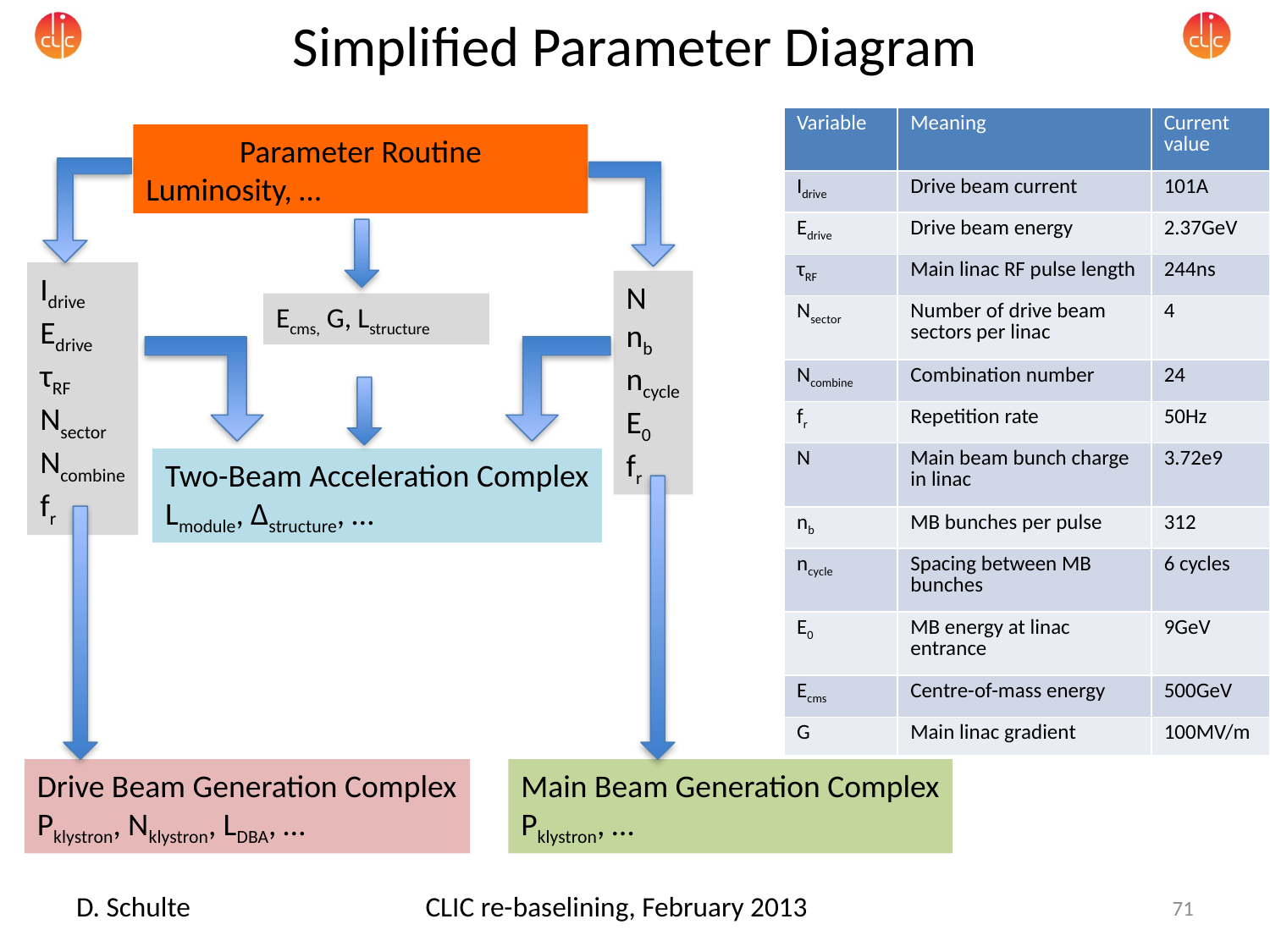

# Simplified Parameter Diagram
| Variable | Meaning | Current value |
| --- | --- | --- |
| Idrive | Drive beam current | 101A |
| Edrive | Drive beam energy | 2.37GeV |
| τRF | Main linac RF pulse length | 244ns |
| Nsector | Number of drive beam sectors per linac | 4 |
| Ncombine | Combination number | 24 |
| fr | Repetition rate | 50Hz |
| N | Main beam bunch charge in linac | 3.72e9 |
| nb | MB bunches per pulse | 312 |
| ncycle | Spacing between MB bunches | 6 cycles |
| E0 | MB energy at linac entrance | 9GeV |
| Ecms | Centre-of-mass energy | 500GeV |
| G | Main linac gradient | 100MV/m |
Parameter Routine
Luminosity, …

Idrive
Edrive
τRF
Nsector
Ncombine
fr
N
nb
ncycle
E0
fr
Ecms, G, Lstructure

Two-Beam Acceleration Complex
Lmodule, Δstructure, …

Drive Beam Generation Complex
Pklystron, Nklystron, LDBA, …
Main Beam Generation Complex
Pklystron, …
D. Schulte
CLIC re-baselining, February 2013
71